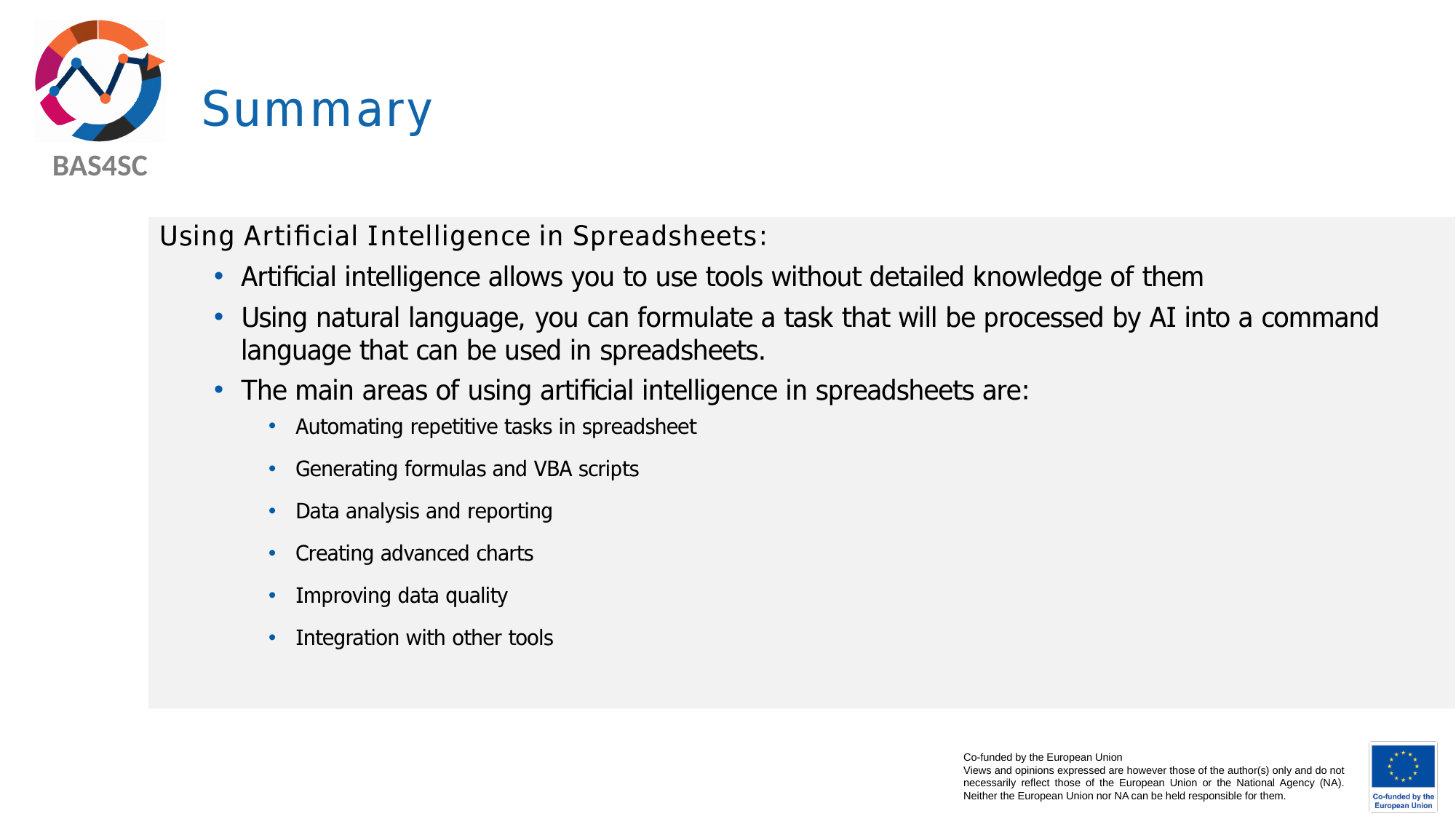

# Summary
Using Artificial Intelligence in Spreadsheets:
Artificial intelligence allows you to use tools without detailed knowledge of them
Using natural language, you can formulate a task that will be processed by AI into a command language that can be used in spreadsheets.
The main areas of using artificial intelligence in spreadsheets are:
Automating repetitive tasks in spreadsheet
Generating formulas and VBA scripts
Data analysis and reporting
Creating advanced charts
Improving data quality
Integration with other tools